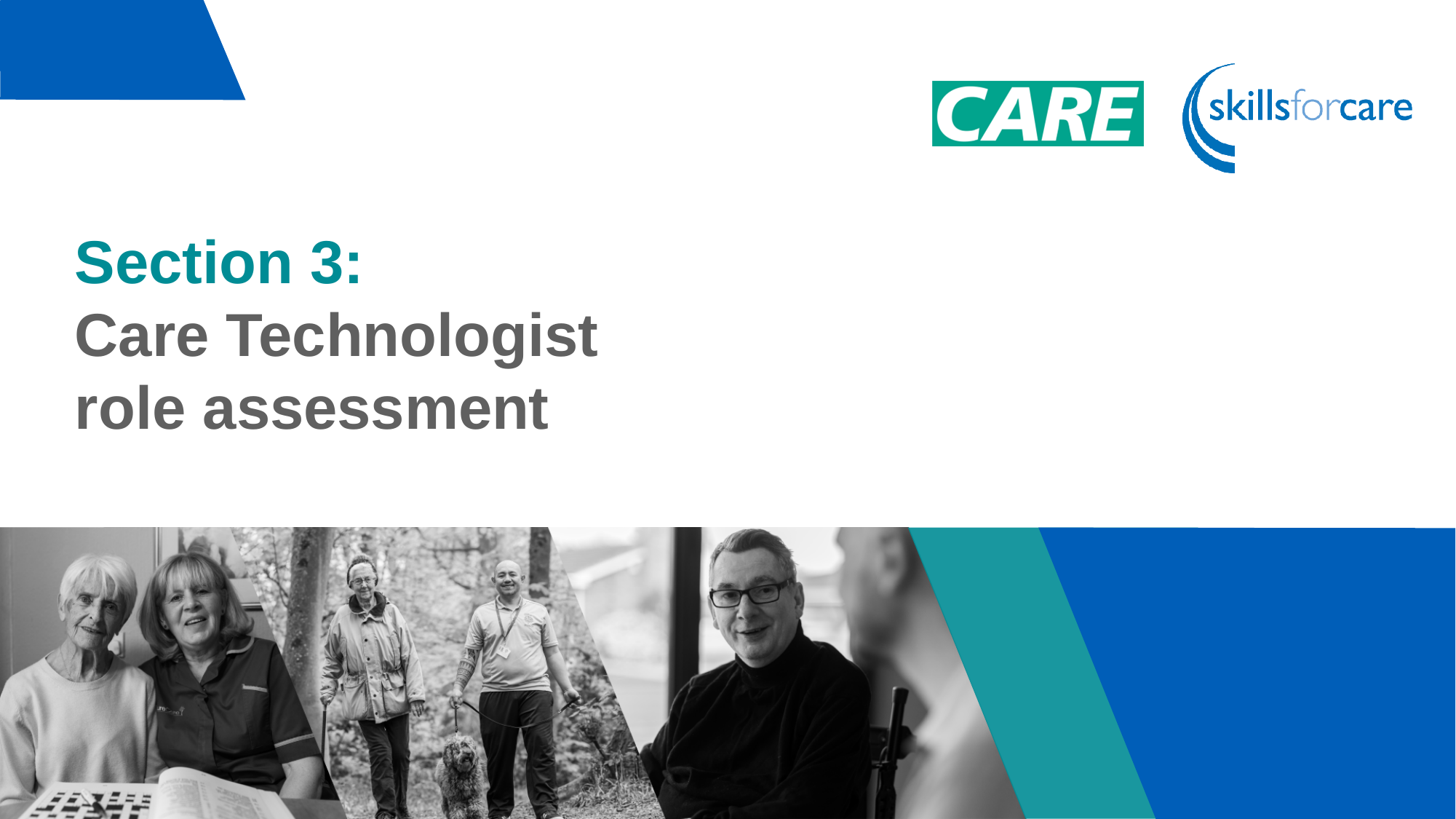

# Section 3: Care Technologist role assessment